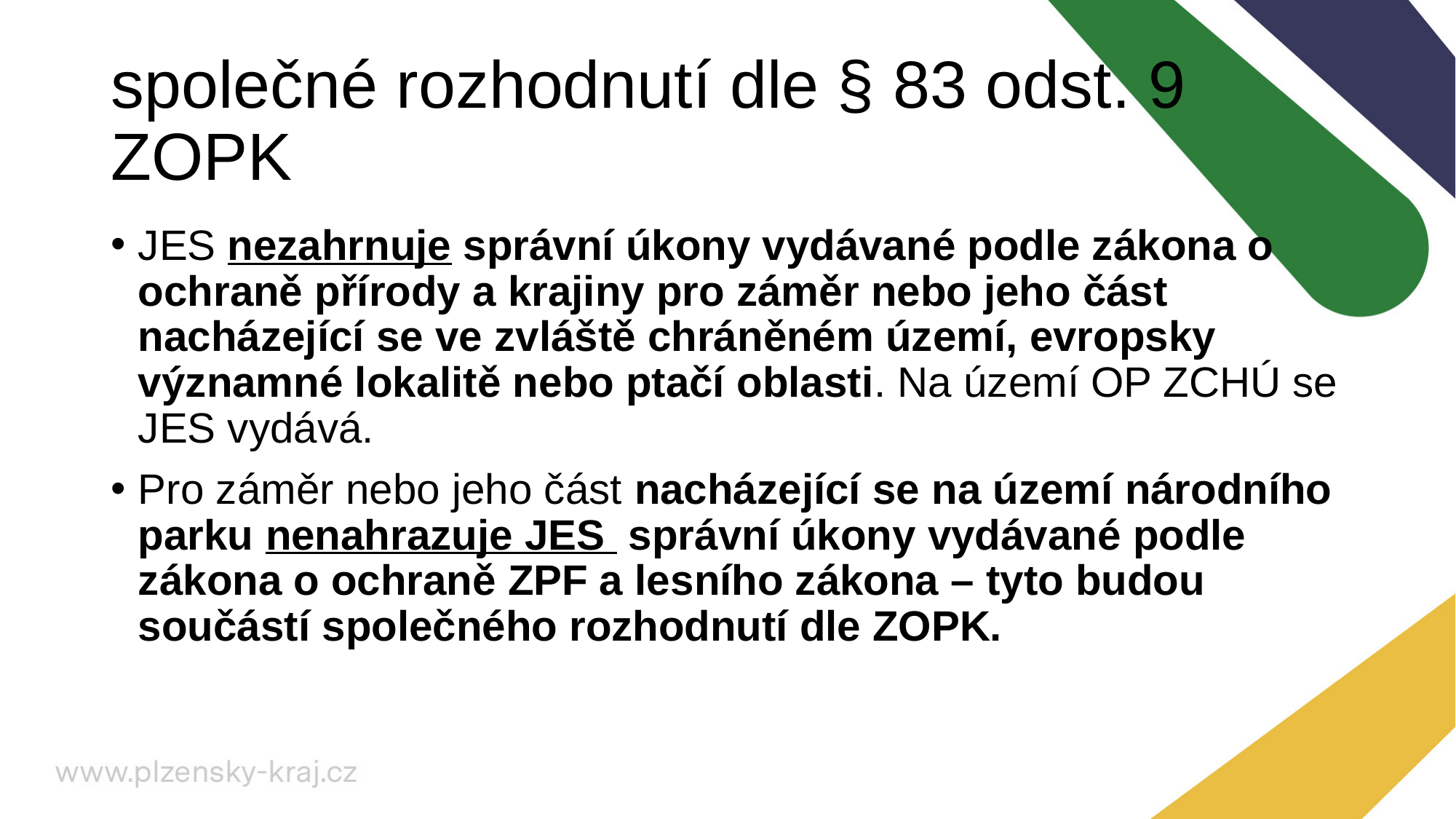

# společné rozhodnutí dle § 83 odst. 9 ZOPK
JES nezahrnuje správní úkony vydávané podle zákona o ochraně přírody a krajiny pro záměr nebo jeho část nacházející se ve zvláště chráněném území, evropsky významné lokalitě nebo ptačí oblasti. Na území OP ZCHÚ se JES vydává.
Pro záměr nebo jeho část nacházející se na území národního parku nenahrazuje JES  správní úkony vydávané podle zákona o ochraně ZPF a lesního zákona – tyto budou součástí společného rozhodnutí dle ZOPK.